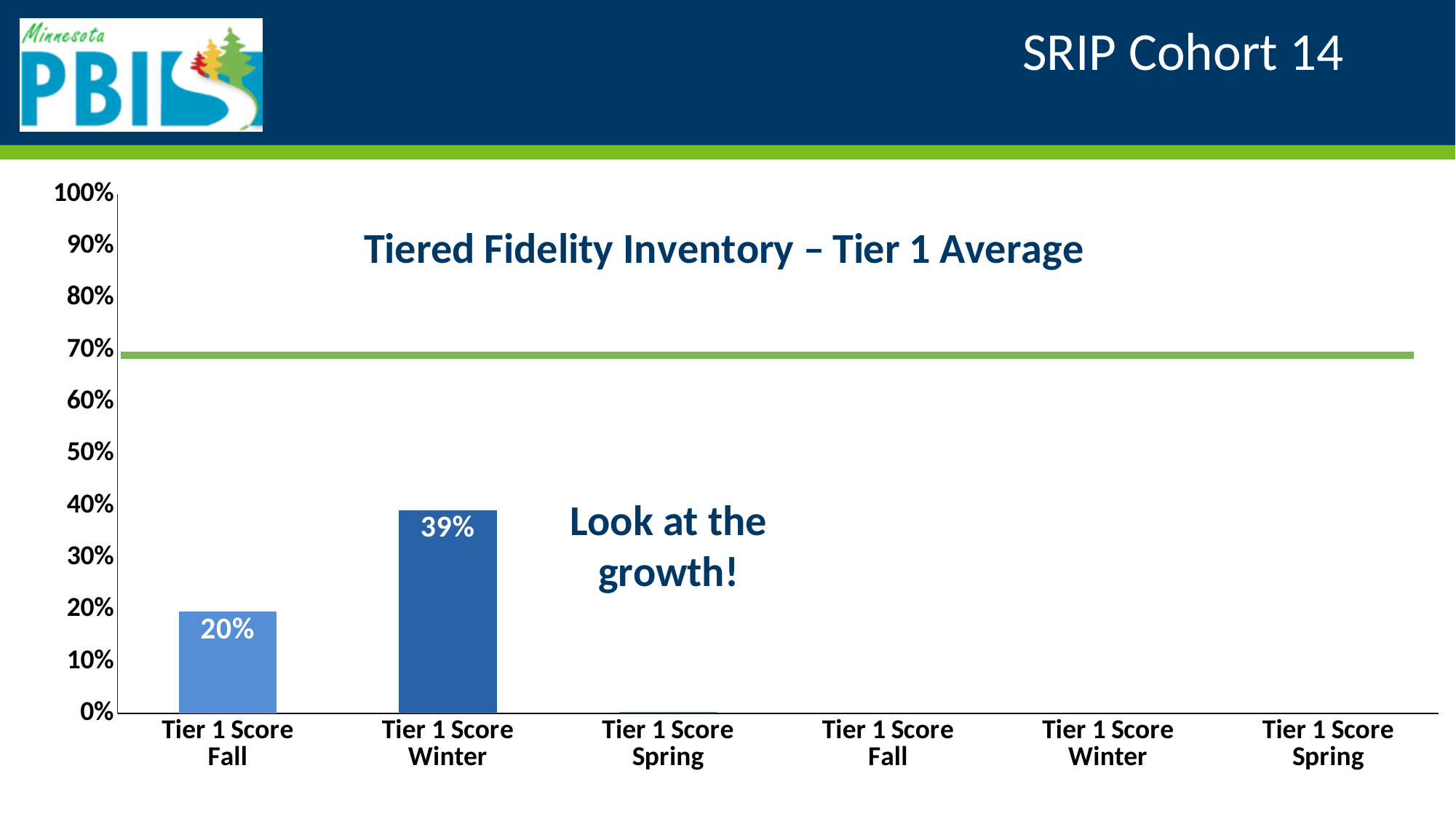

# SRIP Cohort 14 !

### Chart: Tiered Fidelity Inventory – Tier 1 Average

| Category | Score |
|---|---|
| Tier 1 Score
Fall | 0.196 |
| Tier 1 Score
Winter | 0.392 |
| Tier 1 Score
Spring | 0.528 |
| Tier 1 Score
Fall | None |
| Tier 1 Score
Winter | None |
| Tier 1 Score
Spring | None |
Look at the growth!